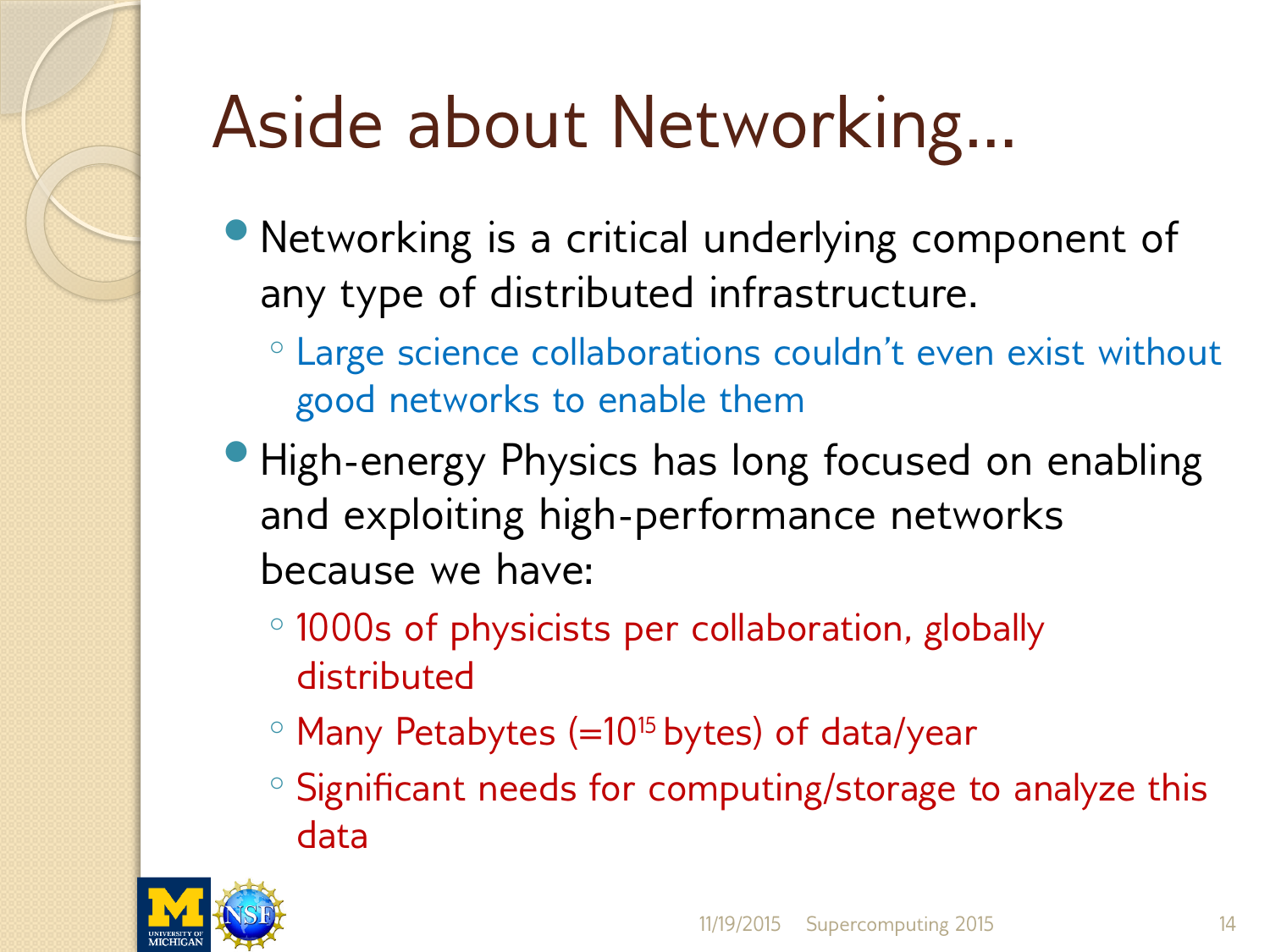

# Aside about Networking…
Networking is a critical underlying component of any type of distributed infrastructure.
Large science collaborations couldn’t even exist without good networks to enable them
High-energy Physics has long focused on enabling and exploiting high-performance networks because we have:
1000s of physicists per collaboration, globally distributed
Many Petabytes (=1015 bytes) of data/year
Significant needs for computing/storage to analyze this data
11/19/2015
Supercomputing 2015
14